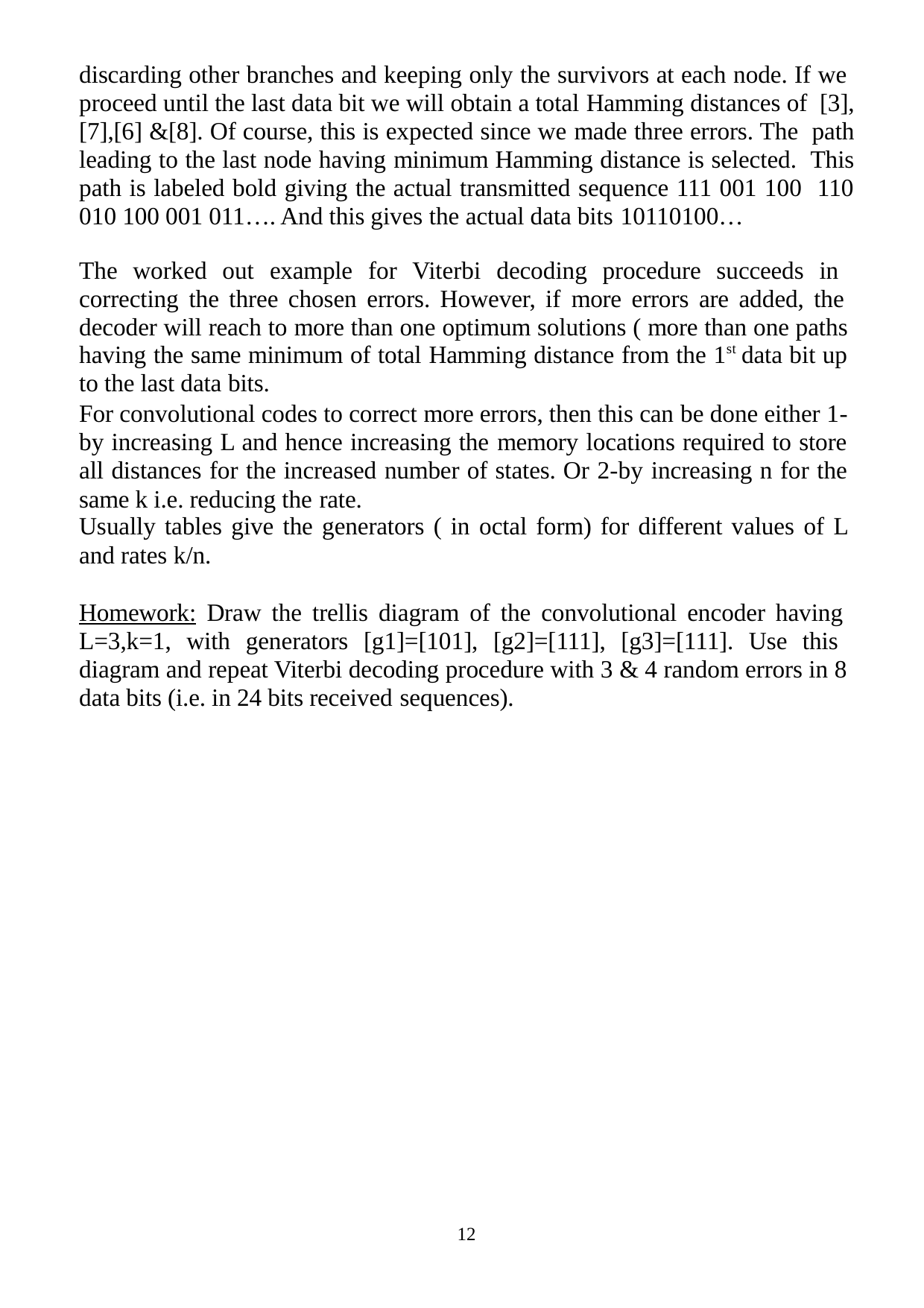

discarding other branches and keeping only the survivors at each node. If we  proceed until the last data bit we will obtain a total Hamming distances of  [3],[7],[6] &[8]. Of course, this is expected since we made three errors. The  path leading to the last node having minimum Hamming distance is selected.  This path is labeled bold giving the actual transmitted sequence 111 001 100  110 010 100 001 011…. And this gives the actual data bits 10110100…

The worked out example for Viterbi decoding procedure succeeds in  correcting the three chosen errors. However, if more errors are added, the  decoder will reach to more than one optimum solutions ( more than one paths  having the same minimum of total Hamming distance from the 1st data bit up  to the last data bits.
For convolutional codes to correct more errors, then this can be done either 1-  by increasing L and hence increasing the memory locations required to store  all distances for the increased number of states. Or 2-by increasing n for the  same k i.e. reducing the rate.
Usually tables give the generators ( in octal form) for different values of L
and rates k/n.

Homework: Draw the trellis diagram of the convolutional encoder having  L=3,k=1, with generators [g1]=[101], [g2]=[111], [g3]=[111]. Use this  diagram and repeat Viterbi decoding procedure with 3 & 4 random errors in 8  data bits (i.e. in 24 bits received sequences).
12